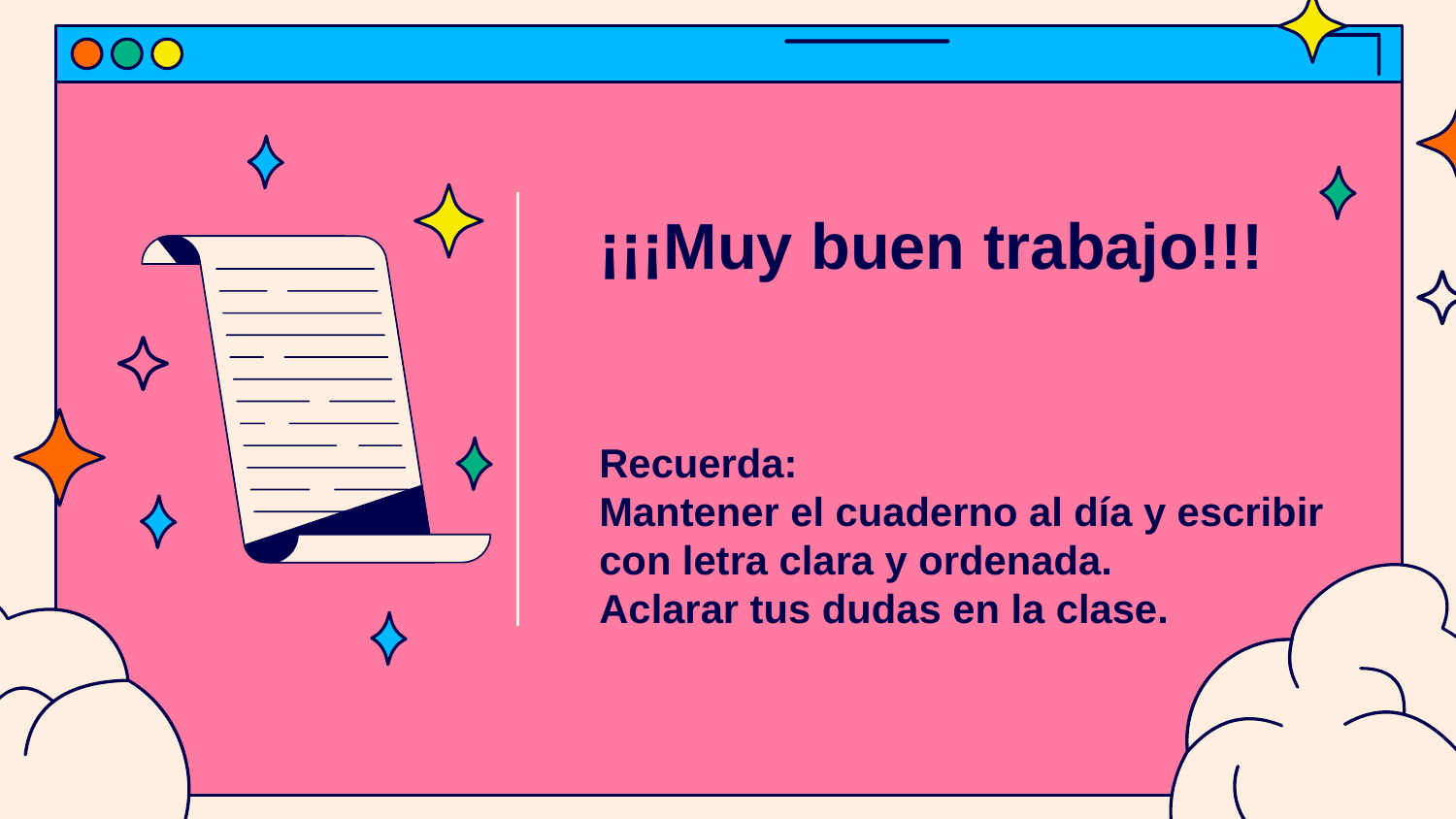

# ¡¡¡Muy buen trabajo!!! Recuerda: Mantener el cuaderno al día y escribir con letra clara y ordenada. Aclarar tus dudas en la clase.